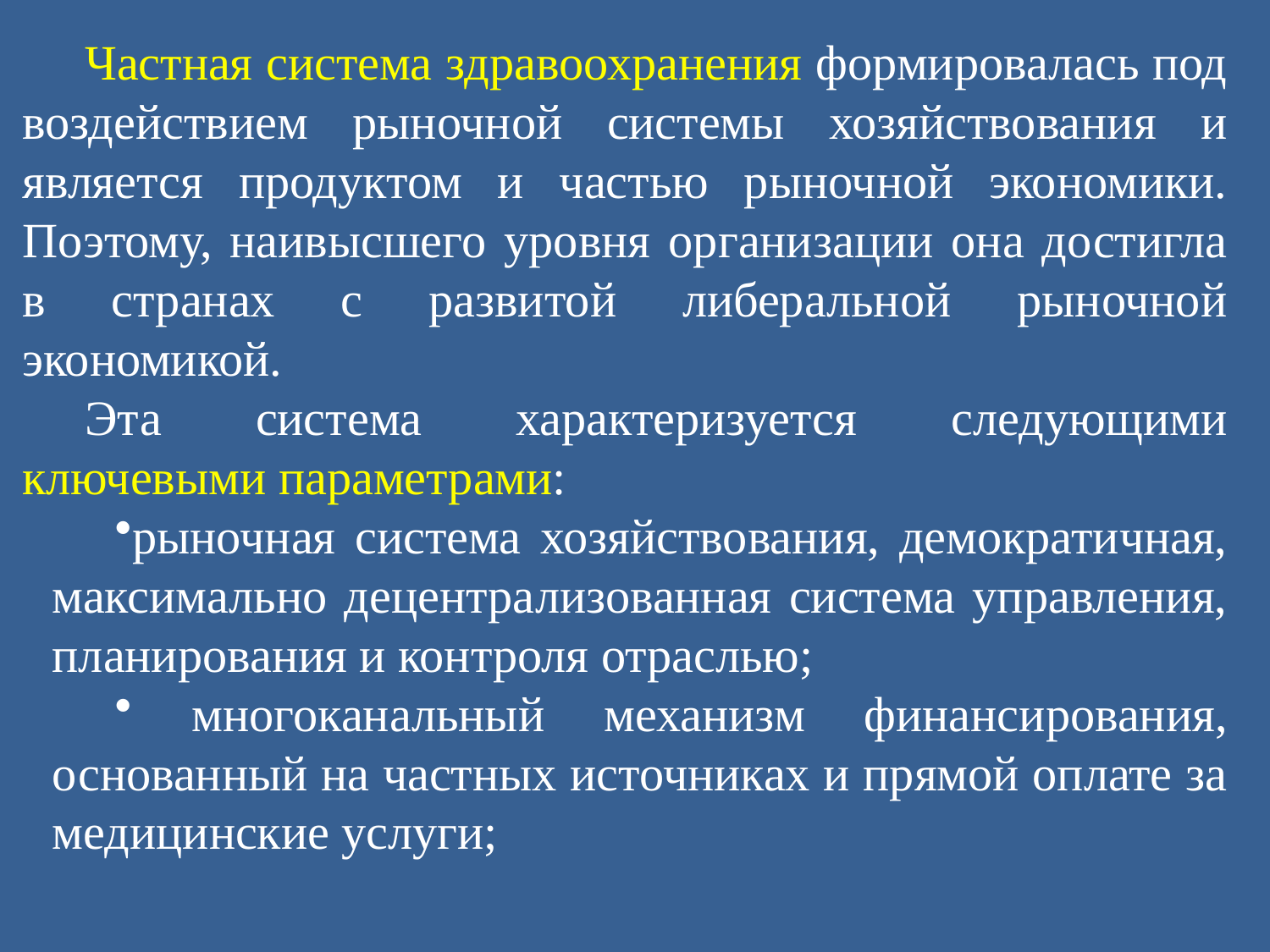

Частная система здравоохранения формировалась под воздействием рыночной системы хозяйствования и является продуктом и частью рыночной экономики. Поэтому, наивысшего уровня организации она достигла в странах с развитой либеральной рыночной экономикой.
Эта система характеризуется следующими ключевыми параметрами:
рыночная система хозяйствования, демократичная, максимально децентрализованная система управления, планирования и контроля отраслью;
 многоканальный механизм финансирования, основанный на частных источниках и прямой оплате за медицинские услуги;